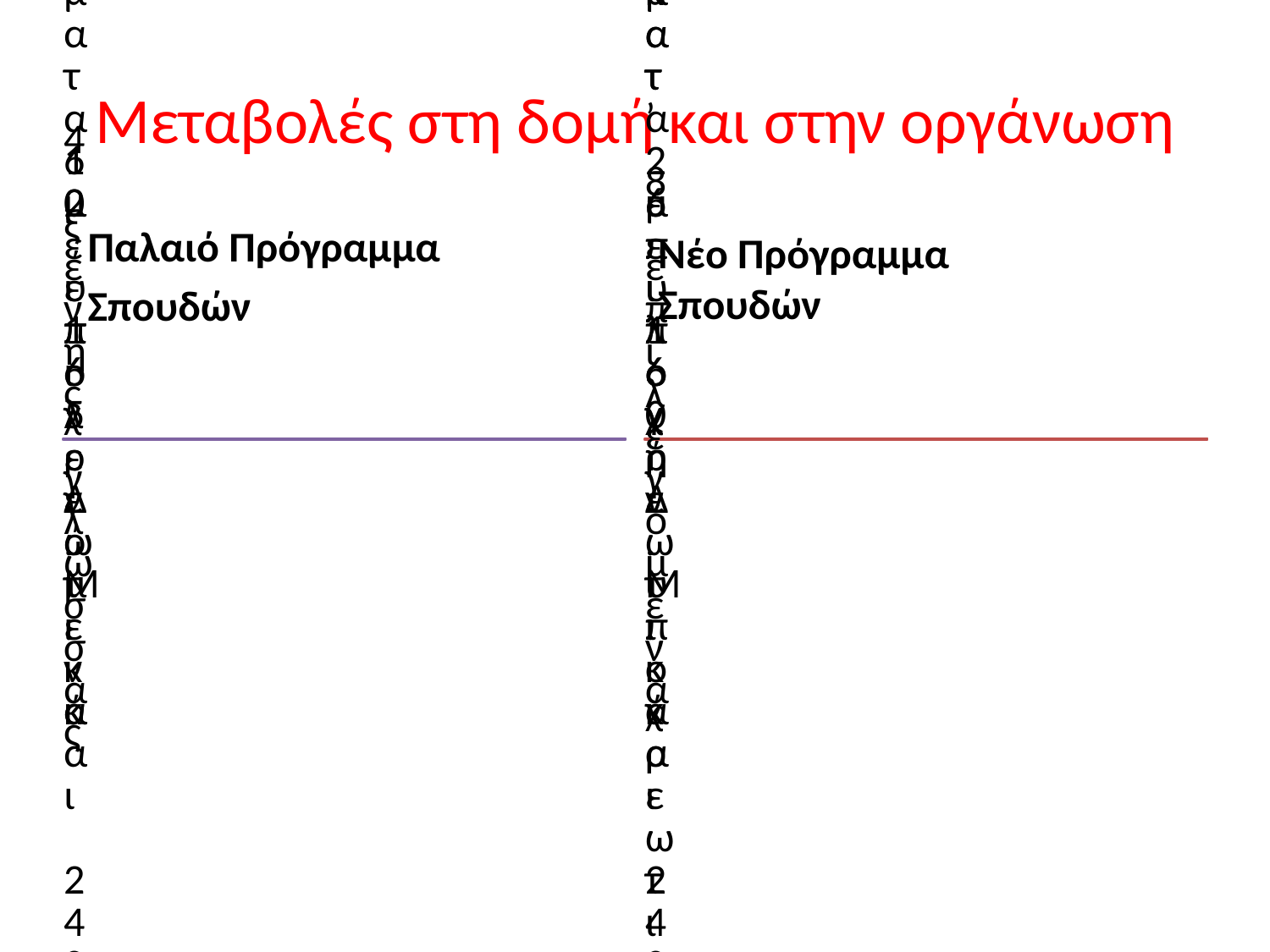

# Μεταβολές στη δομή και στην οργάνωση
Παλαιό Πρόγραμμα
Σπουδών
Νέο Πρόγραμμα
Σπουδών